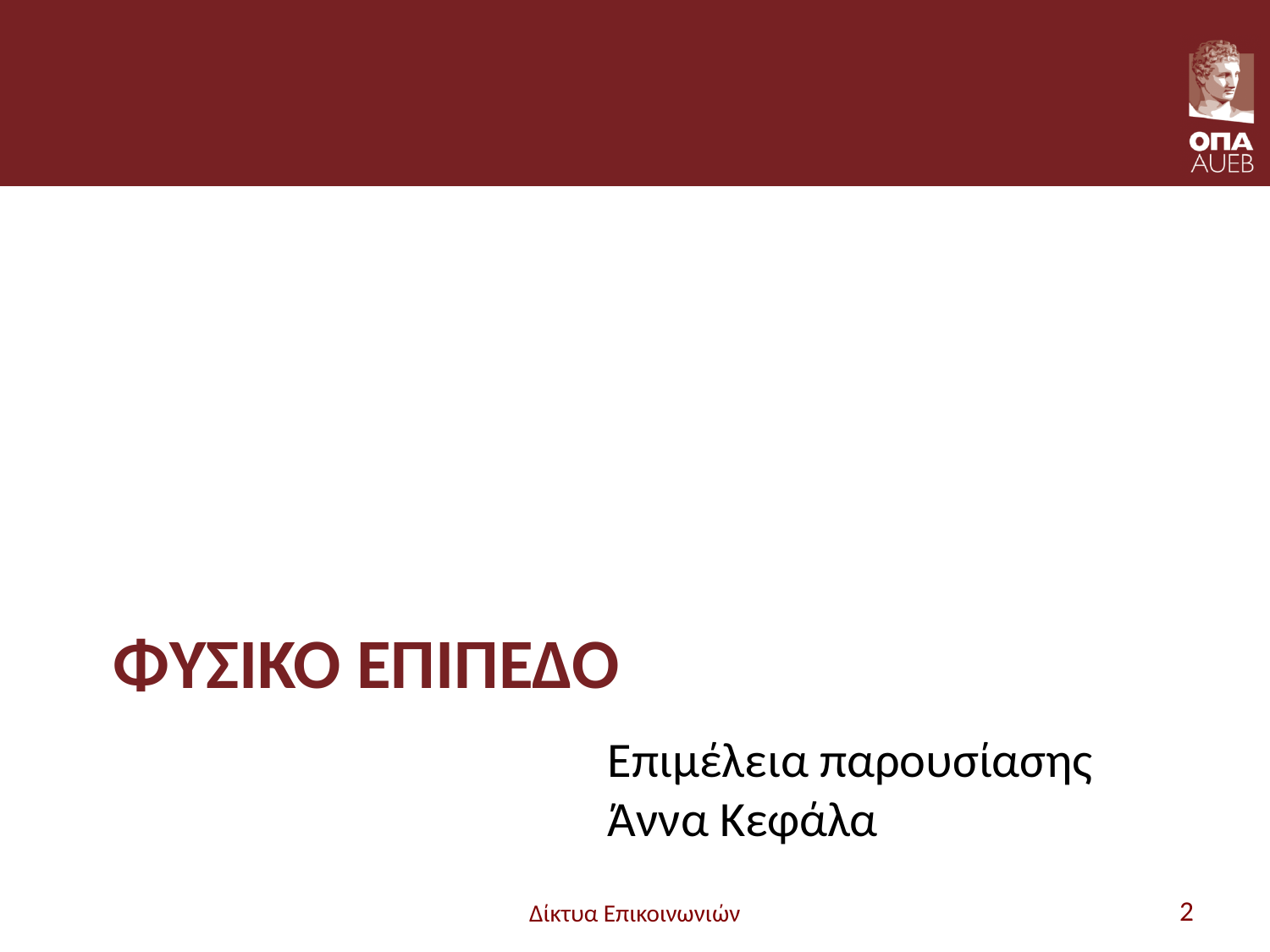

# Φυσικο επιπεδο
Επιμέλεια παρουσίασης
Άννα Κεφάλα
Δίκτυα Επικοινωνιών
2